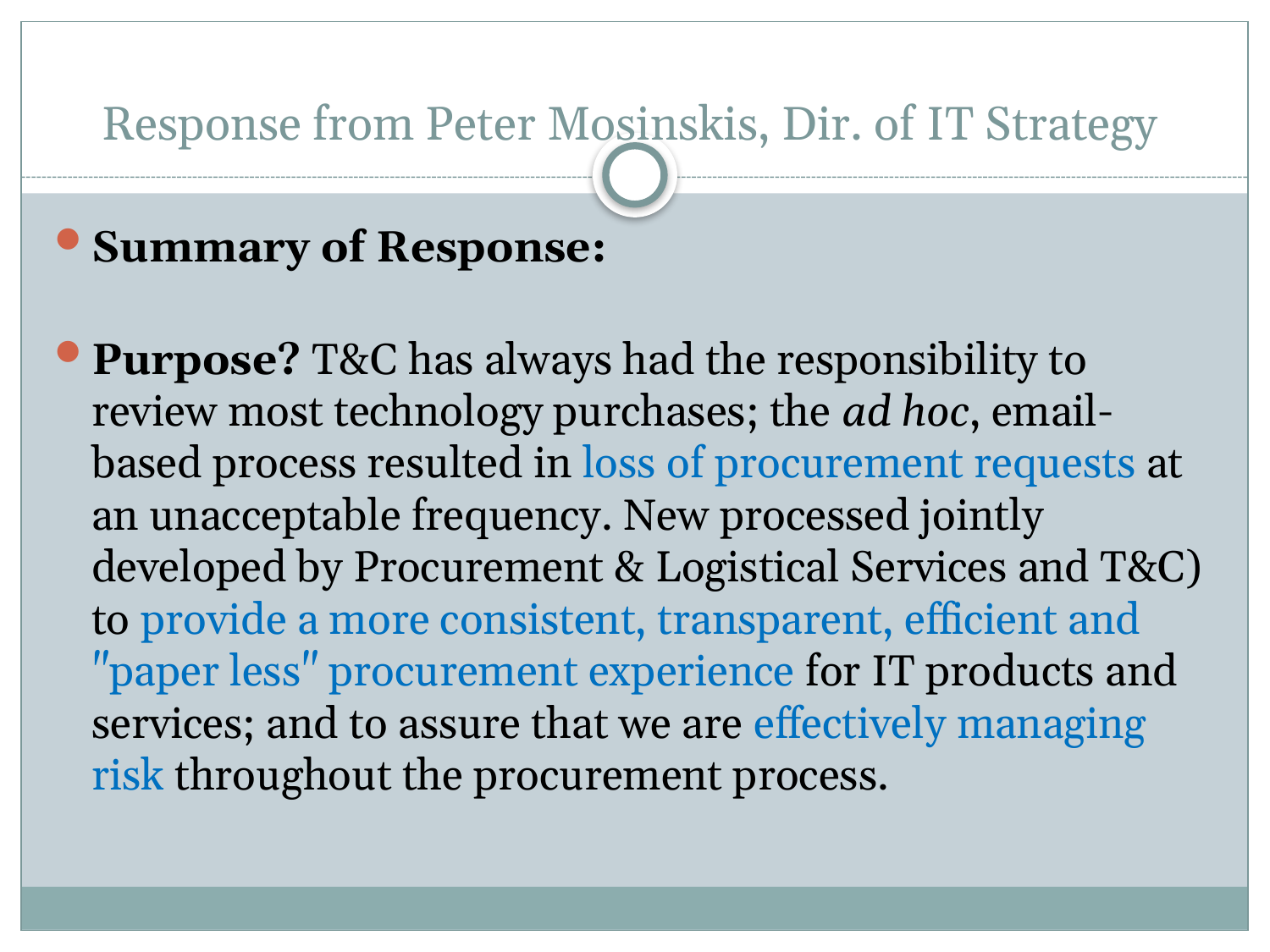

# Response from Peter Mosinskis, Dir. of IT Strategy
Summary of Response:
Purpose? T&C has always had the responsibility to review most technology purchases; the ad hoc, email-based process resulted in loss of procurement requests at an unacceptable frequency. New processed jointly developed by Procurement & Logistical Services and T&C) to provide a more consistent, transparent, efficient and "paper less" procurement experience for IT products and services; and to assure that we are effectively managing risk throughout the procurement process.